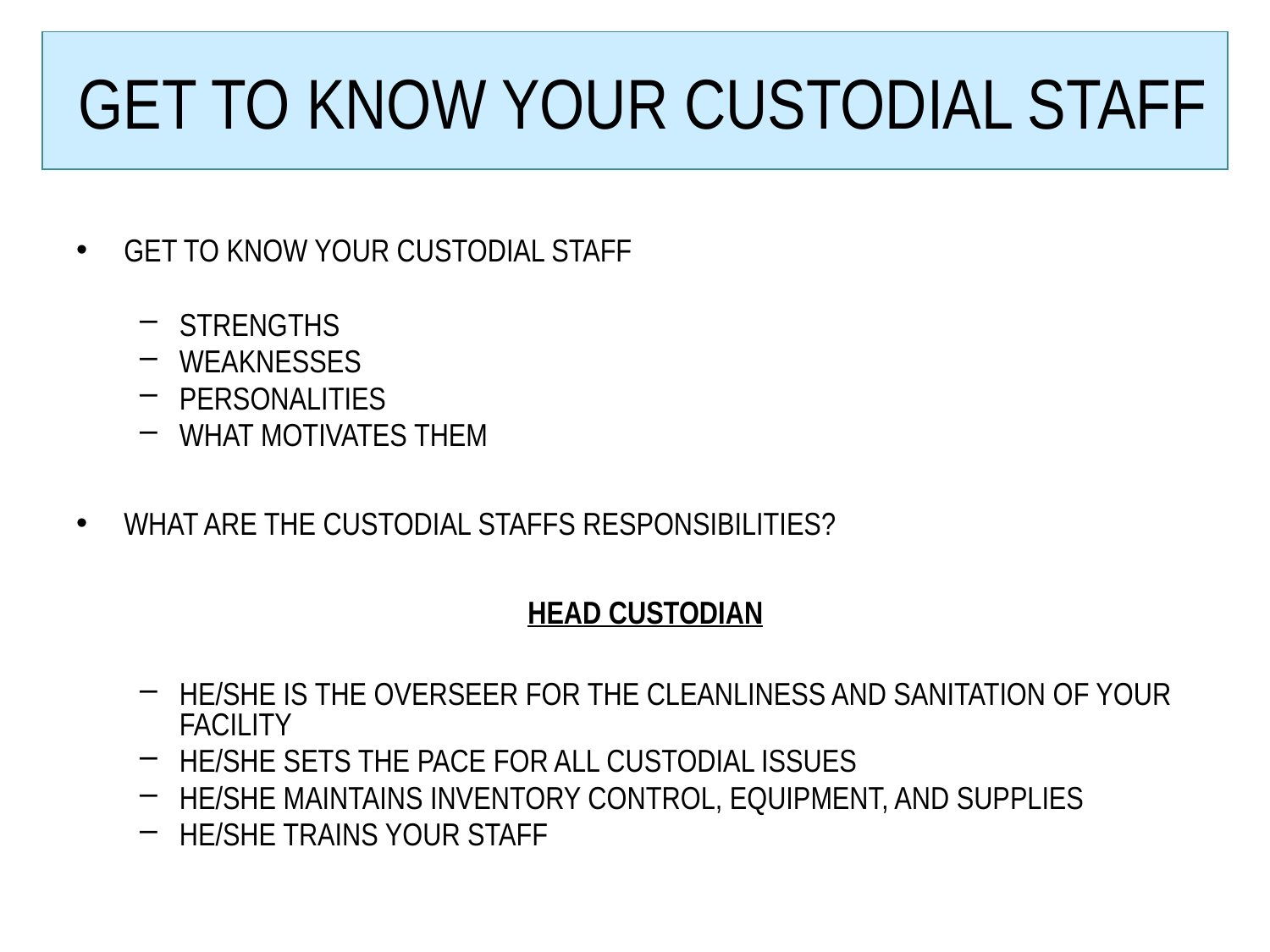

# GET TO KNOW YOUR CUSTODIAL STAFF

GET TO KNOW YOUR CUSTODIAL STAFF

STRENGTHS
WEAKNESSES
PERSONALITIES
WHAT MOTIVATES THEM

WHAT ARE THE CUSTODIAL STAFFS RESPONSIBILITIES?

HEAD CUSTODIAN

HE/SHE IS THE OVERSEER FOR THE CLEANLINESS AND SANITATION OF YOUR FACILITY
HE/SHE SETS THE PACE FOR ALL CUSTODIAL ISSUES
HE/SHE MAINTAINS INVENTORY CONTROL, EQUIPMENT, AND SUPPLIES
HE/SHE TRAINS YOUR STAFF